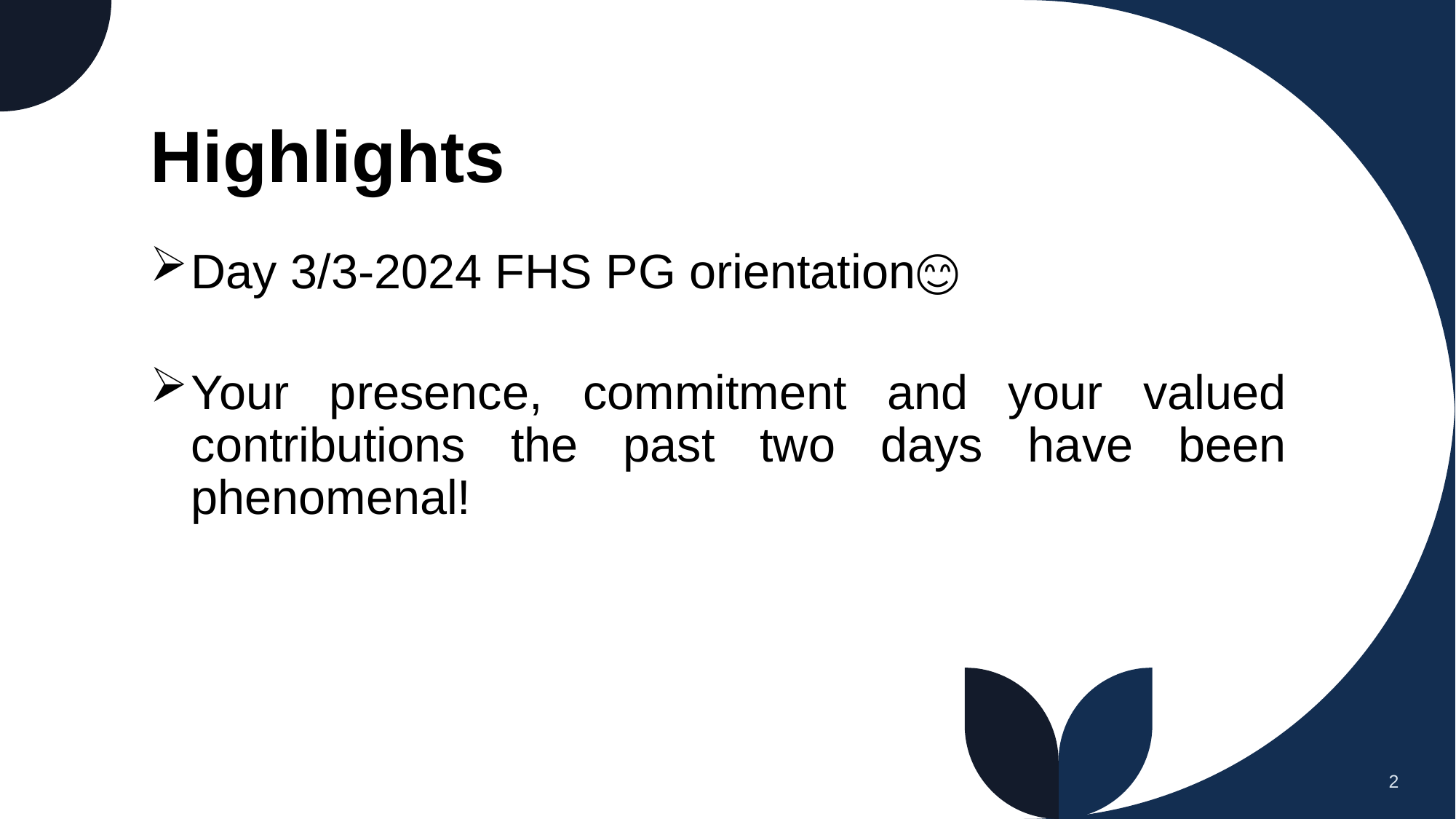

# Highlights
Day 3/3-2024 FHS PG orientation😊

Your presence, commitment and your valued contributions the past two days have been phenomenal!

2